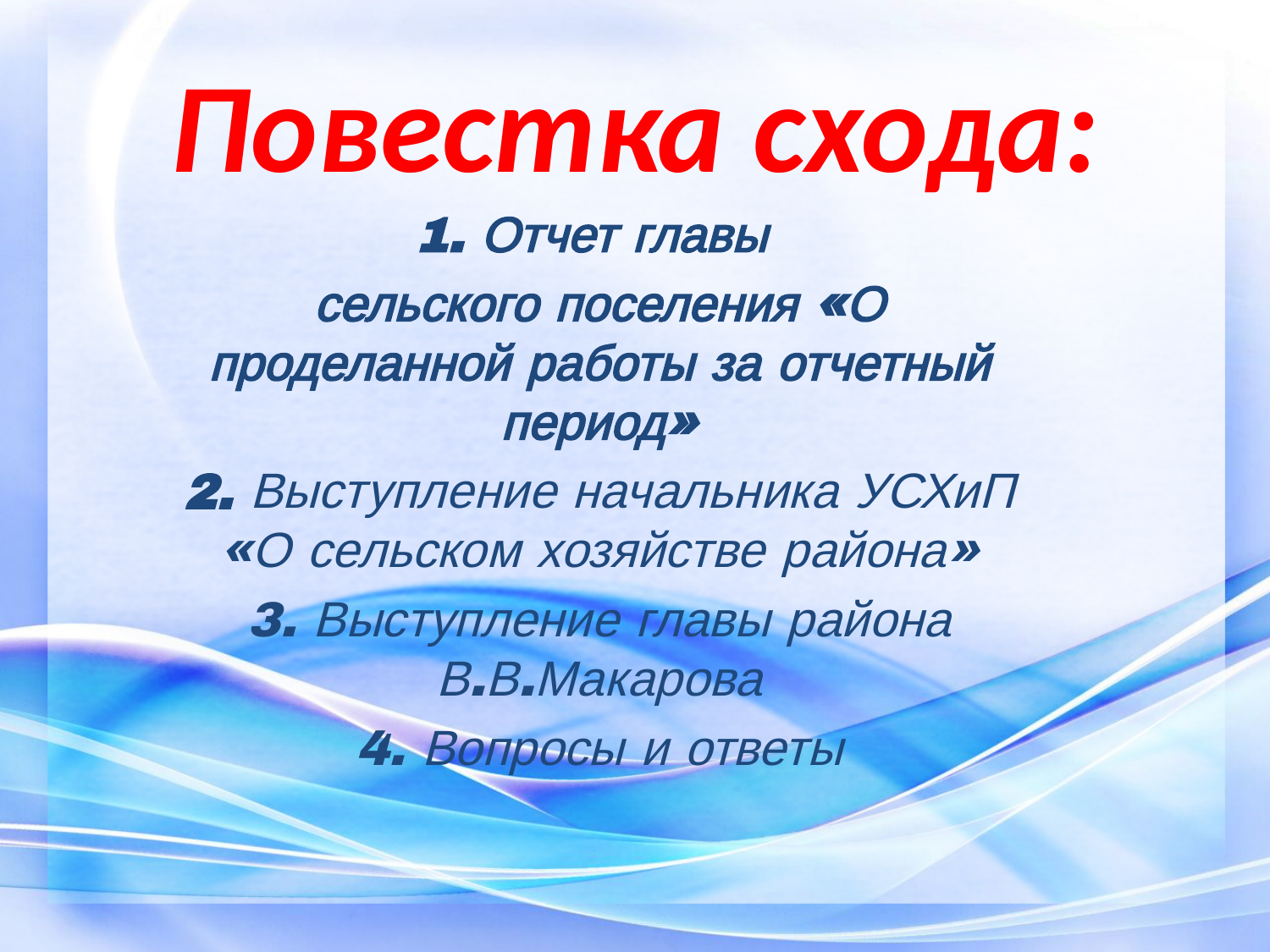

# Повестка схода:
1. Отчет главы
сельского поселения «О проделанной работы за отчетный период»
2. Выступление начальника УСХиП «О сельском хозяйстве района»
3. Выступление главы района В.В.Макарова
4. Вопросы и ответы